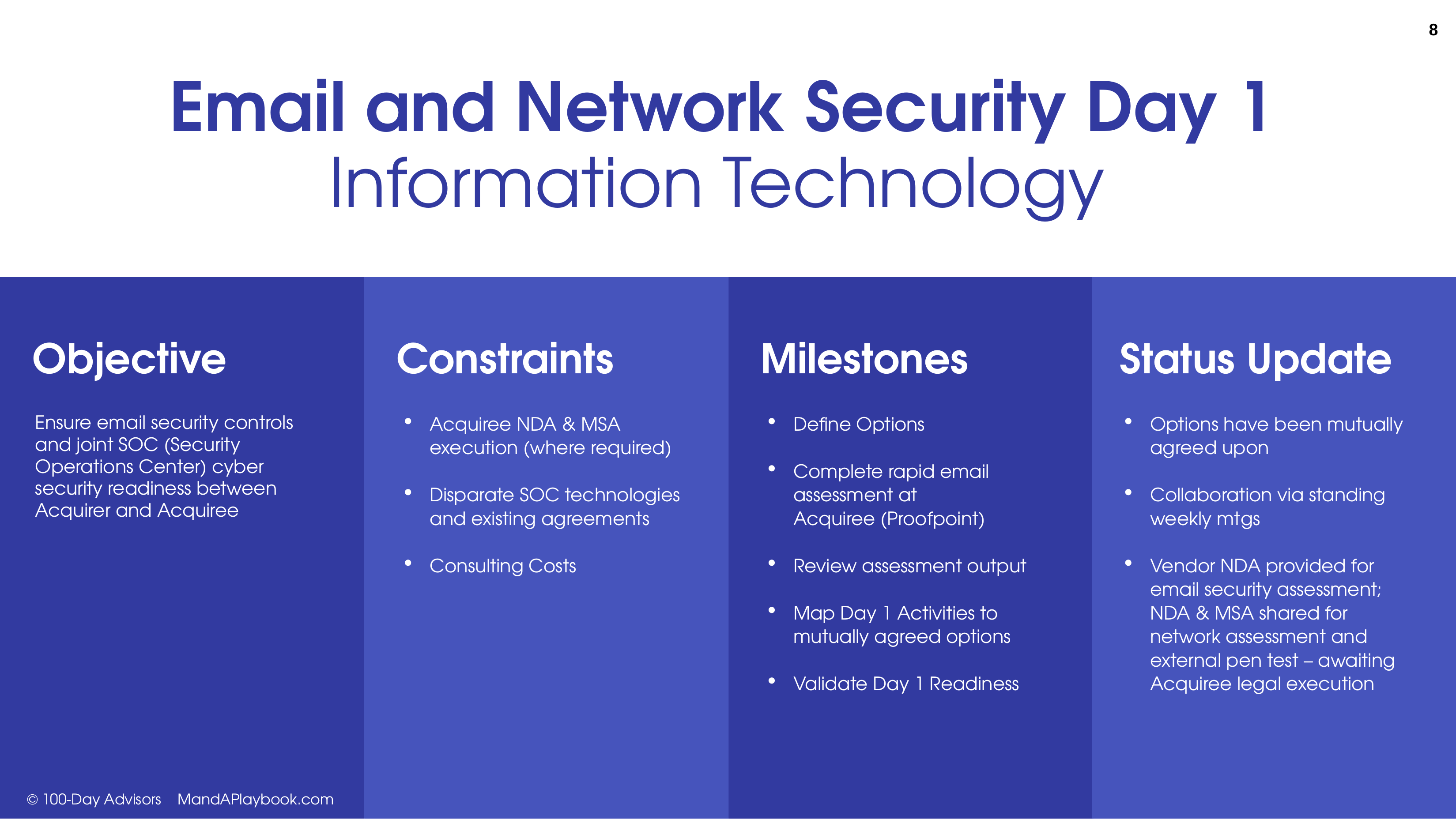

8
# Email and Network Security Day 1 Information Technology

Objective
Constraints
Milestones
Status Update
Ensure email security controls and joint SOC (Security Operations Center) cyber security readiness between Acquirer and Acquiree
Acquiree NDA & MSA execution (where required)

Disparate SOC technologies and existing agreements

Consulting Costs
Define Options

Complete rapid email assessment at Acquiree (Proofpoint)

Review assessment output

Map Day 1 Activities to mutually agreed options

Validate Day 1 Readiness
Options have been mutually agreed upon

Collaboration via standing weekly mtgs

Vendor NDA provided for email security assessment; NDA & MSA shared for network assessment and external pen test – awaiting Acquiree legal execution
© 100-Day Advisors    MandAPlaybook.com